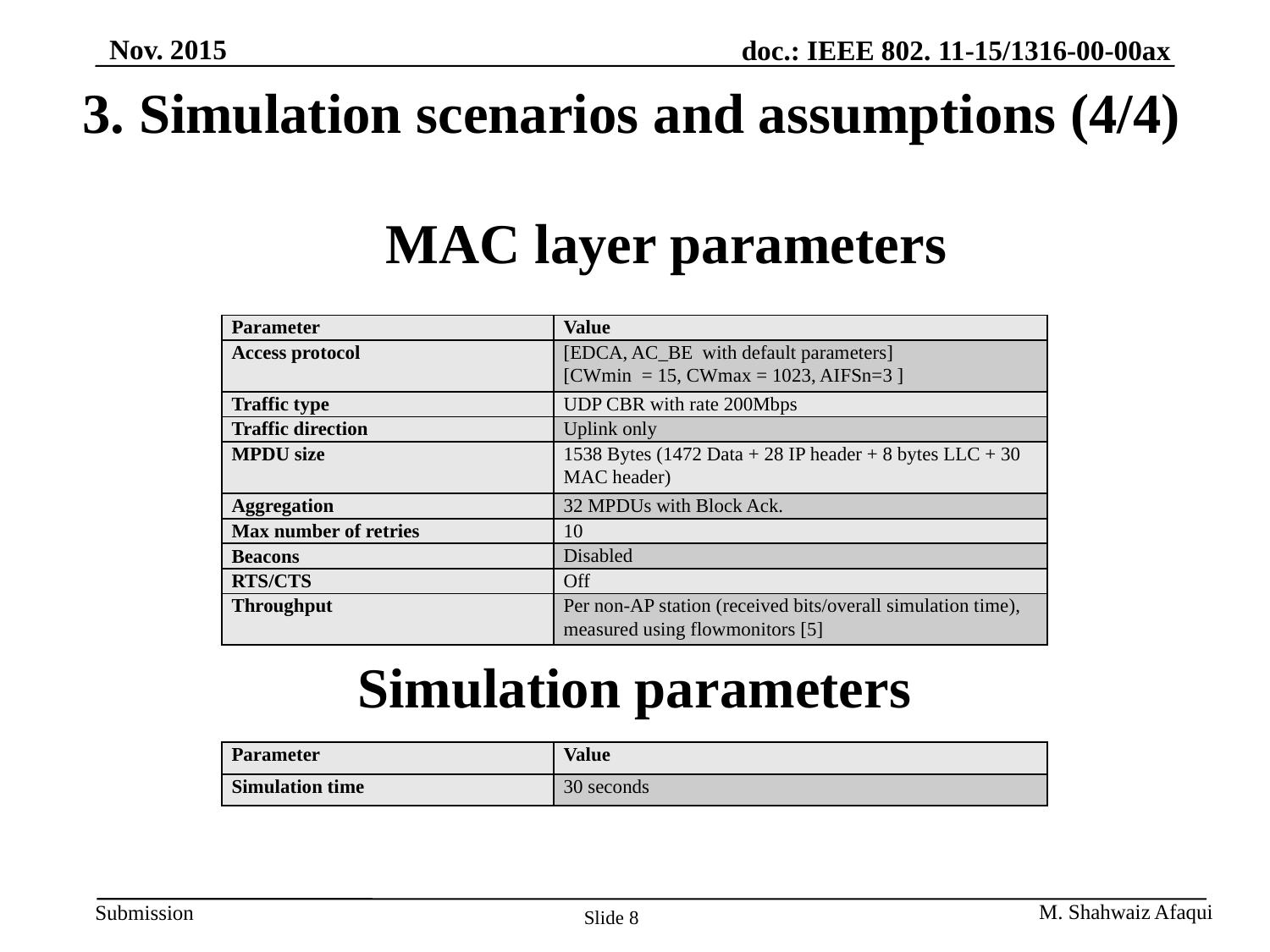

Nov. 2015
3. Simulation scenarios and assumptions (4/4)
# MAC layer parameters
| Parameter | Value |
| --- | --- |
| Access protocol | [EDCA, AC\_BE with default parameters] [CWmin = 15, CWmax = 1023, AIFSn=3 ] |
| Traffic type | UDP CBR with rate 200Mbps |
| Traffic direction | Uplink only |
| MPDU size | 1538 Bytes (1472 Data + 28 IP header + 8 bytes LLC + 30 MAC header) |
| Aggregation | 32 MPDUs with Block Ack. |
| Max number of retries | 10 |
| Beacons | Disabled |
| RTS/CTS | Off |
| Throughput | Per non-AP station (received bits/overall simulation time), measured using flowmonitors [5] |
Simulation parameters
| Parameter | Value |
| --- | --- |
| Simulation time | 30 seconds |
Slide 8